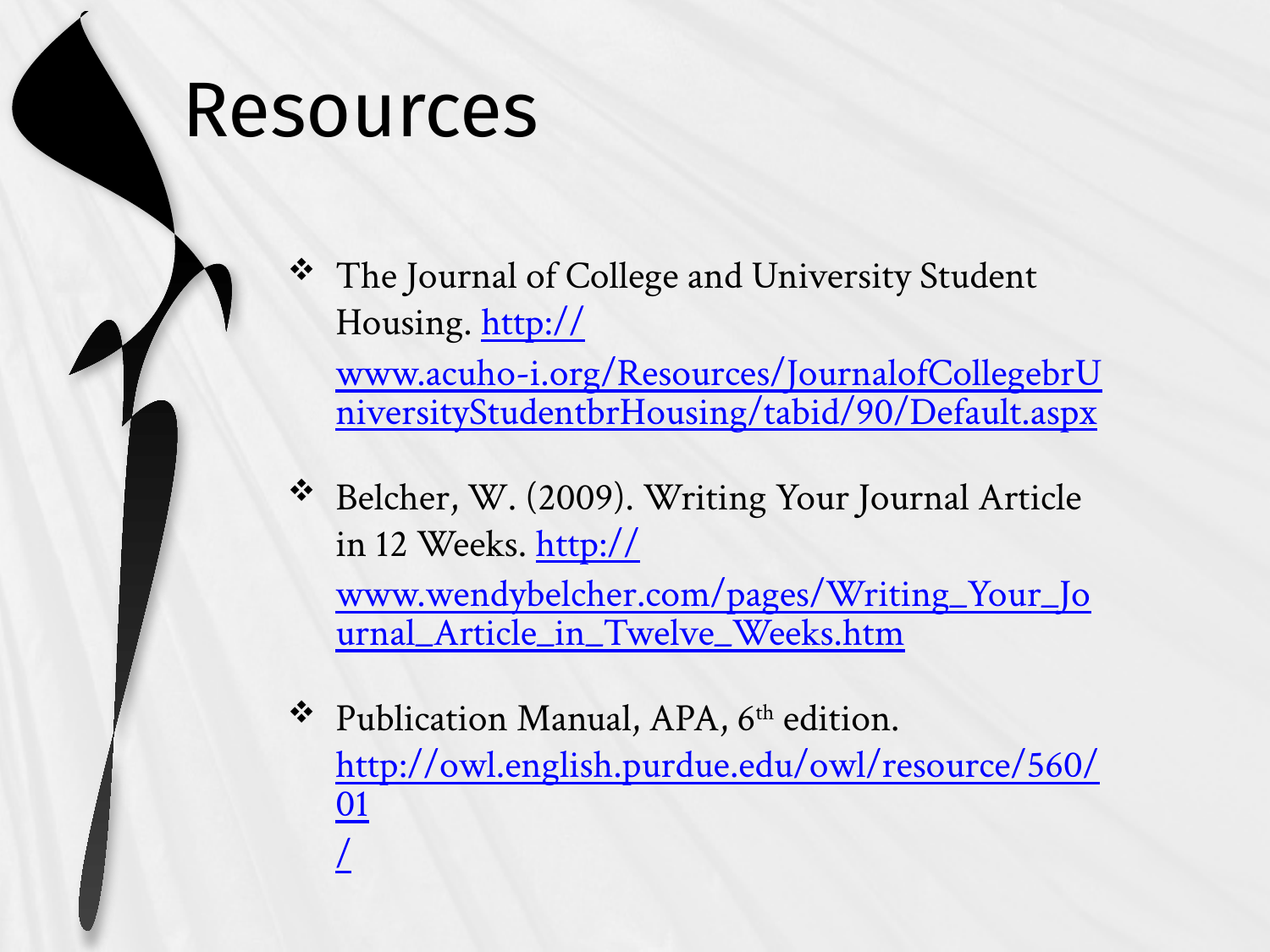

# Resources
The Journal of College and University Student Housing. http://www.acuho-i.org/Resources/JournalofCollegebrUniversityStudentbrHousing/tabid/90/Default.aspx
Belcher, W. (2009). Writing Your Journal Article in 12 Weeks. http://www.wendybelcher.com/pages/Writing_Your_Journal_Article_in_Twelve_Weeks.htm
Publication Manual, APA, 6th edition. http://owl.english.purdue.edu/owl/resource/560/01/